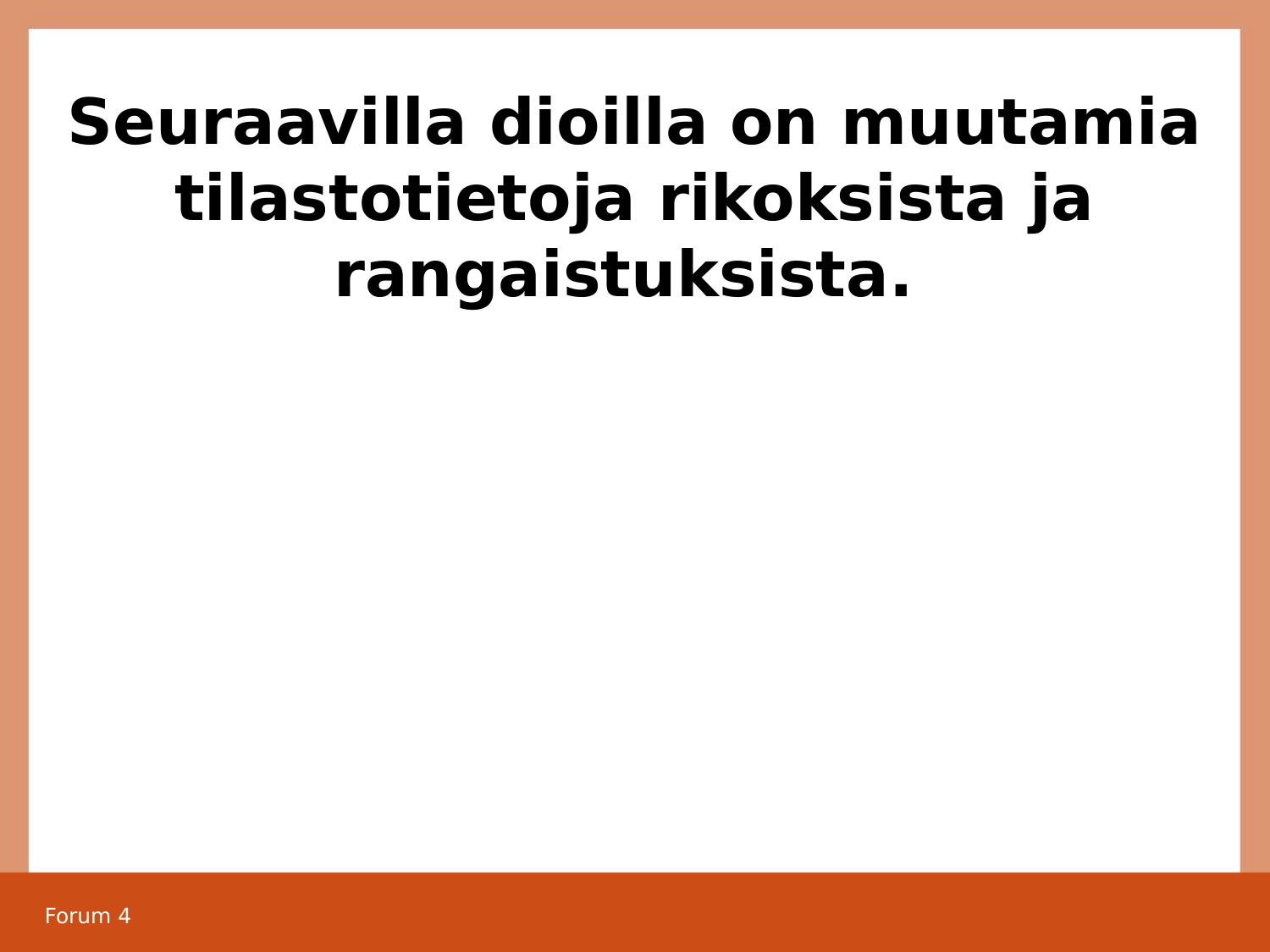

Seuraavilla dioilla on muutamia tilastotietoja rikoksista ja rangaistuksista.